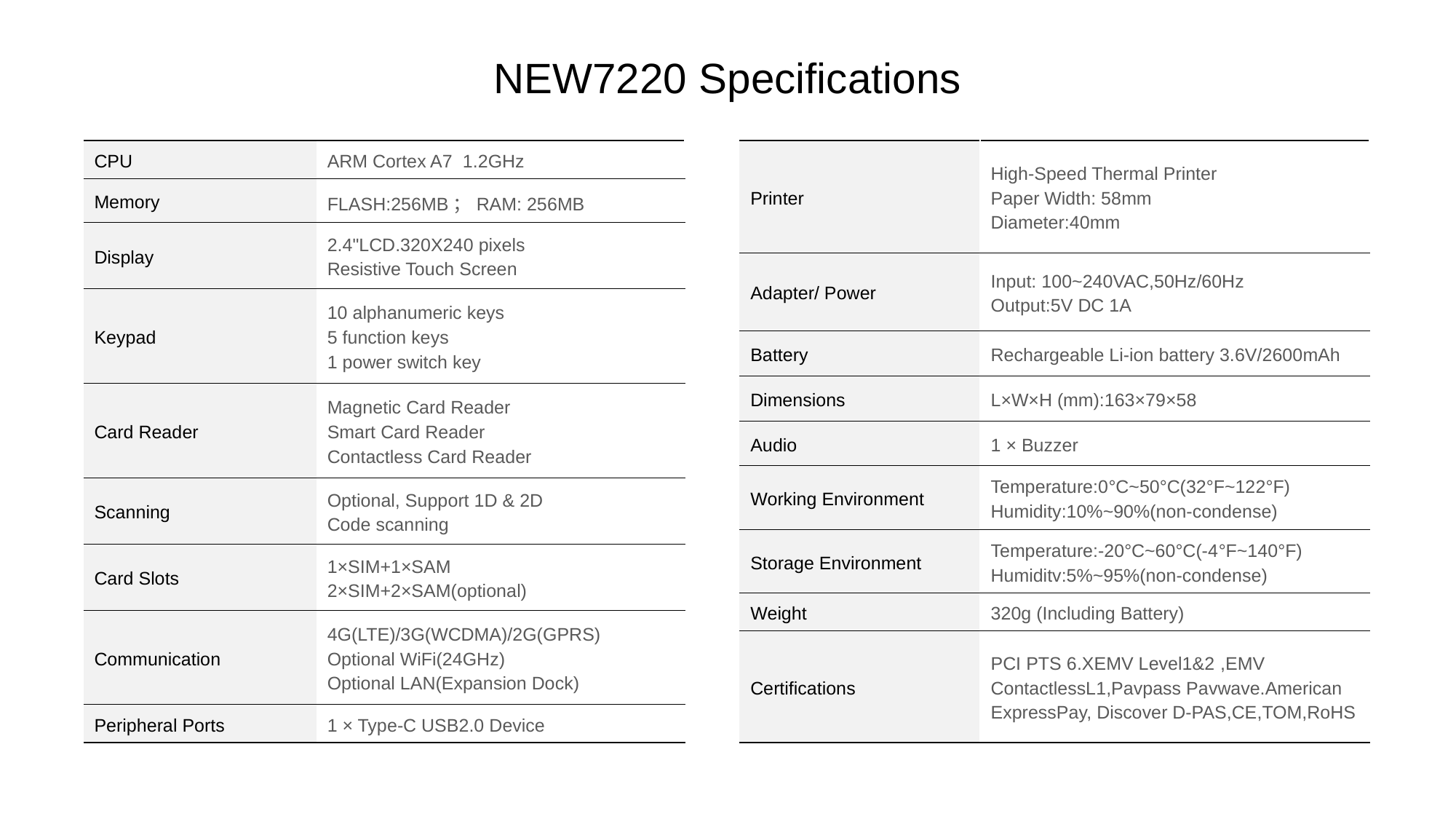

NEW7220 Specifications
| Printer | High-Speed Thermal Printer Paper Width: 58mm Diameter:40mm |
| --- | --- |
| Adapter/ Power | Input: 100~240VAC,50Hz/60Hz Output:5V DC 1A |
| Battery | Rechargeable Li-ion battery 3.6V/2600mAh |
| Dimensions | L×W×H (mm):163×79×58 |
| Audio | 1 × Buzzer |
| Working Environment | Temperature:0°C~50°C(32°F~122°F) Humidity:10%~90%(non-condense) |
| Storage Environment | Temperature:-20°C~60°C(-4°F~140°F) Humiditv:5%~95%(non-condense) |
| Weight | 320g (Including Battery) |
| Certifications | PCI PTS 6.XEMV Level1&2 ,EMV ContactlessL1,Pavpass Pavwave.American ExpressPay, Discover D-PAS,CE,TOM,RoHS |
| CPU | ARM Cortex A7 1.2GHz |
| --- | --- |
| Memory | FLASH:256MB；RAM: 256MB |
| Display | 2.4"LCD.320X240 pixels Resistive Touch Screen |
| Keypad | 10 alphanumeric keys 5 function keys 1 power switch key |
| Card Reader | Magnetic Card Reader Smart Card Reader Contactless Card Reader |
| Scanning | Optional, Support 1D & 2D Code scanning |
| Card Slots | 1×SIM+1×SAM 2×SIM+2×SAM(optional) |
| Communication | 4G(LTE)/3G(WCDMA)/2G(GPRS) Optional WiFi(24GHz) Optional LAN(Expansion Dock) |
| Peripheral Ports | 1 × Type-C USB2.0 Device |